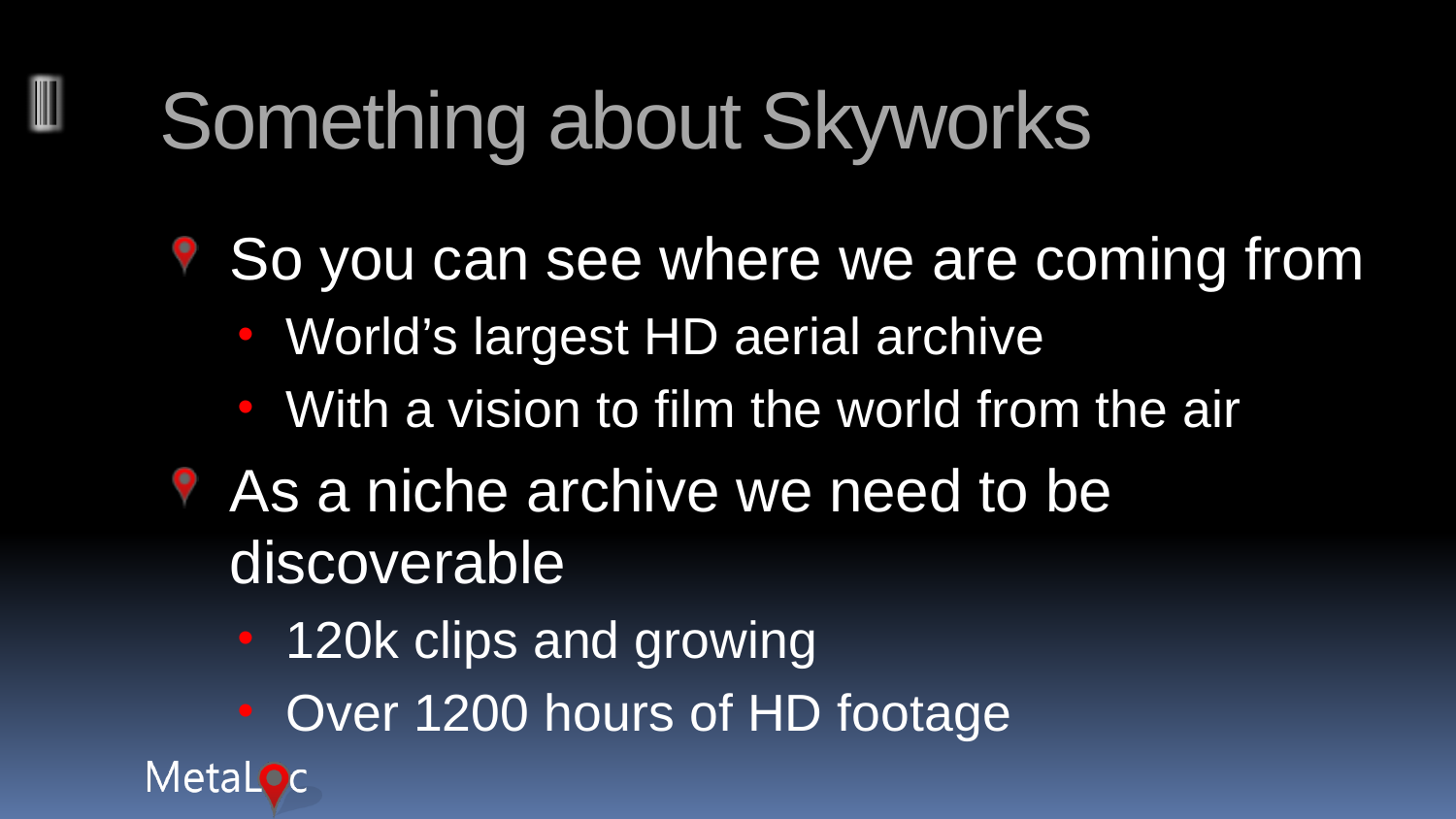

# Something about Skyworks
So you can see where we are coming from
World’s largest HD aerial archive
With a vision to film the world from the air
As a niche archive we need to be discoverable
120k clips and growing
Over 1200 hours of HD footage